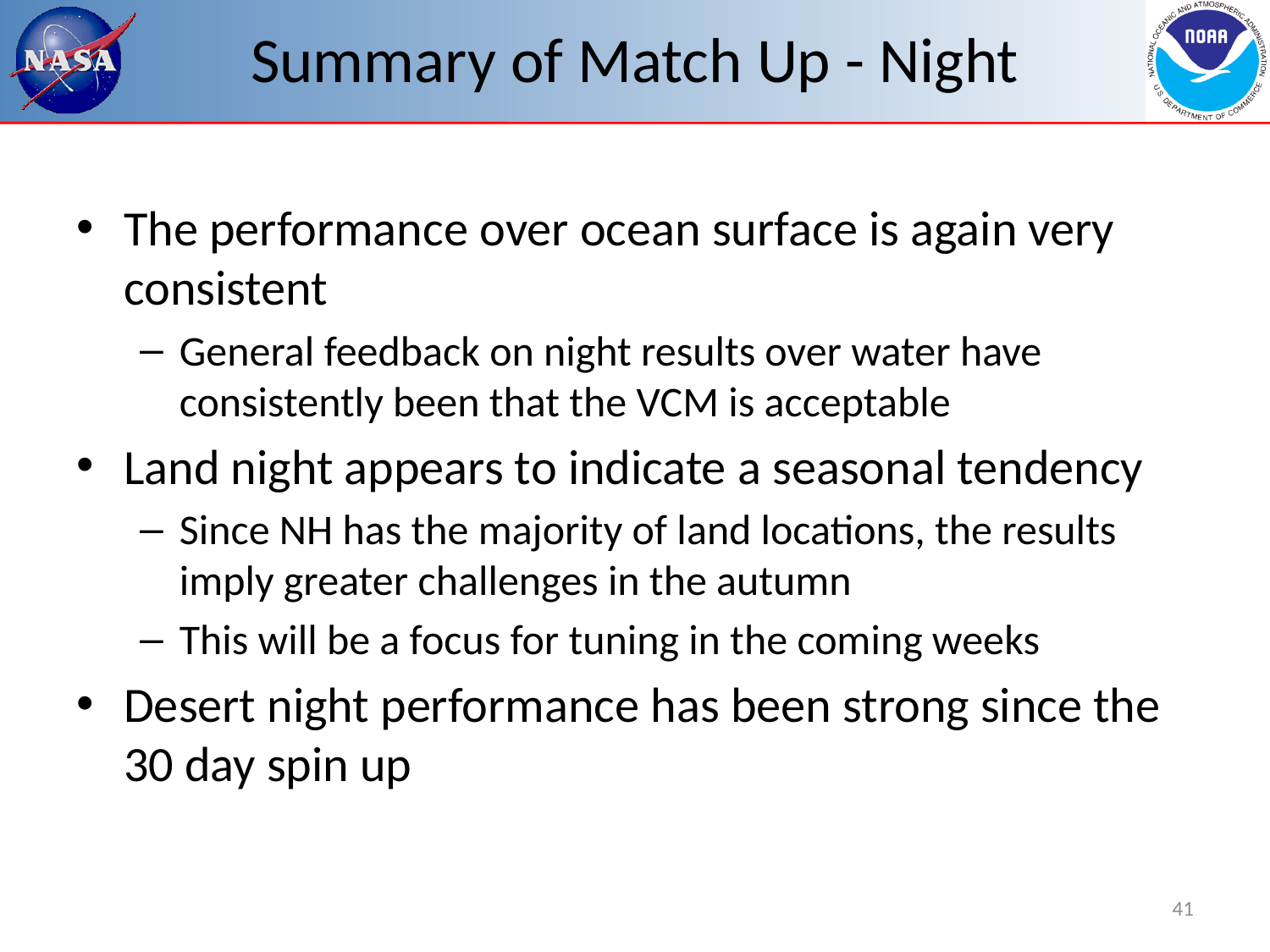

# Summary of Match Up - Night
The performance over ocean surface is again very consistent
General feedback on night results over water have consistently been that the VCM is acceptable
Land night appears to indicate a seasonal tendency
Since NH has the majority of land locations, the results imply greater challenges in the autumn
This will be a focus for tuning in the coming weeks
Desert night performance has been strong since the 30 day spin up
41